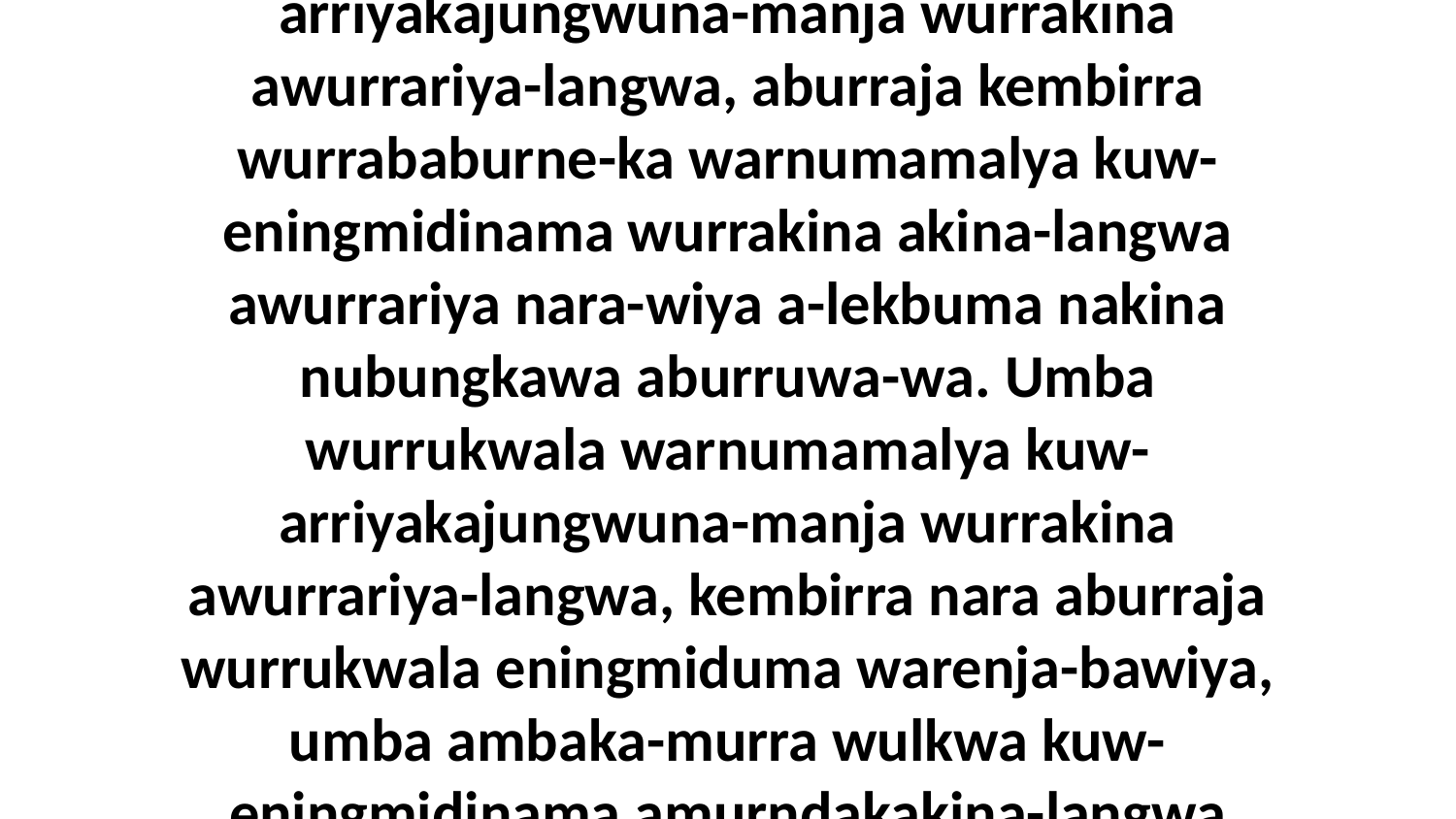

24 Wurrukwala warnumamalya kuw-arriyakajungwuna-manja wurrakina awurrariya-langwa, aburraja kembirra wurrababurne-ka warnumamalya kuw-eningmidinama wurrakina akina-langwa awurrariya nara-wiya a-lekbuma nakina nubungkawa aburruwa-wa. Umba wurrukwala warnumamalya kuw-arriyakajungwuna-manja wurrakina awurrariya-langwa, kembirra nara aburraja wurrukwala eningmiduma warenja-bawiya, umba ambaka-murra wulkwa kuw-eningmidinama amurndakakina-langwa awurrariya.